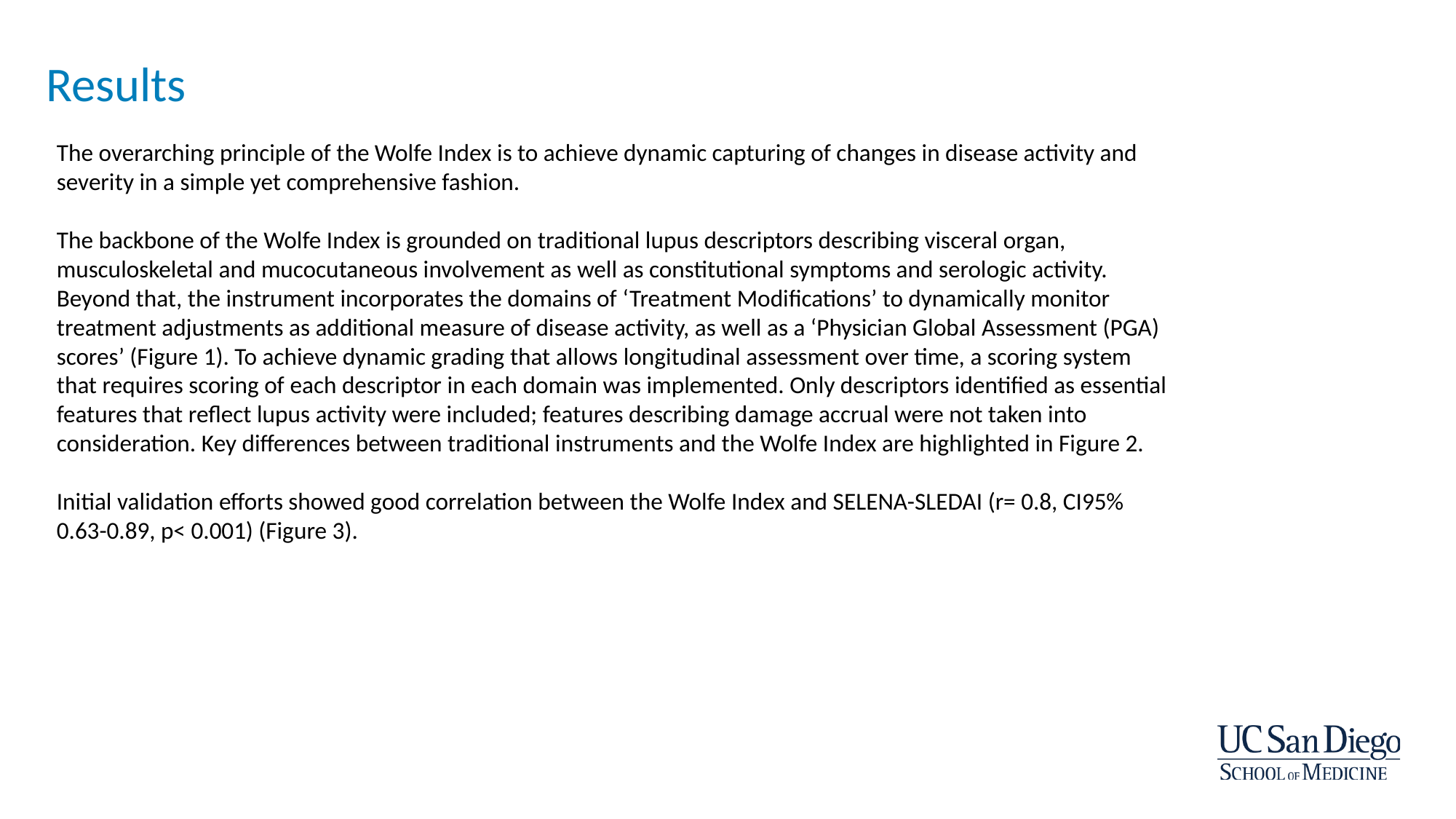

# Results
The overarching principle of the Wolfe Index is to achieve dynamic capturing of changes in disease activity and severity in a simple yet comprehensive fashion.
The backbone of the Wolfe Index is grounded on traditional lupus descriptors describing visceral organ, musculoskeletal and mucocutaneous involvement as well as constitutional symptoms and serologic activity. Beyond that, the instrument incorporates the domains of ‘Treatment Modifications’ to dynamically monitor treatment adjustments as additional measure of disease activity, as well as a ‘Physician Global Assessment (PGA) scores’ (Figure 1). To achieve dynamic grading that allows longitudinal assessment over time, a scoring system that requires scoring of each descriptor in each domain was implemented. Only descriptors identified as essential features that reflect lupus activity were included; features describing damage accrual were not taken into consideration. Key differences between traditional instruments and the Wolfe Index are highlighted in Figure 2.
Initial validation efforts showed good correlation between the Wolfe Index and SELENA-SLEDAI (r= 0.8, CI95% 0.63-0.89, p< 0.001) (Figure 3).